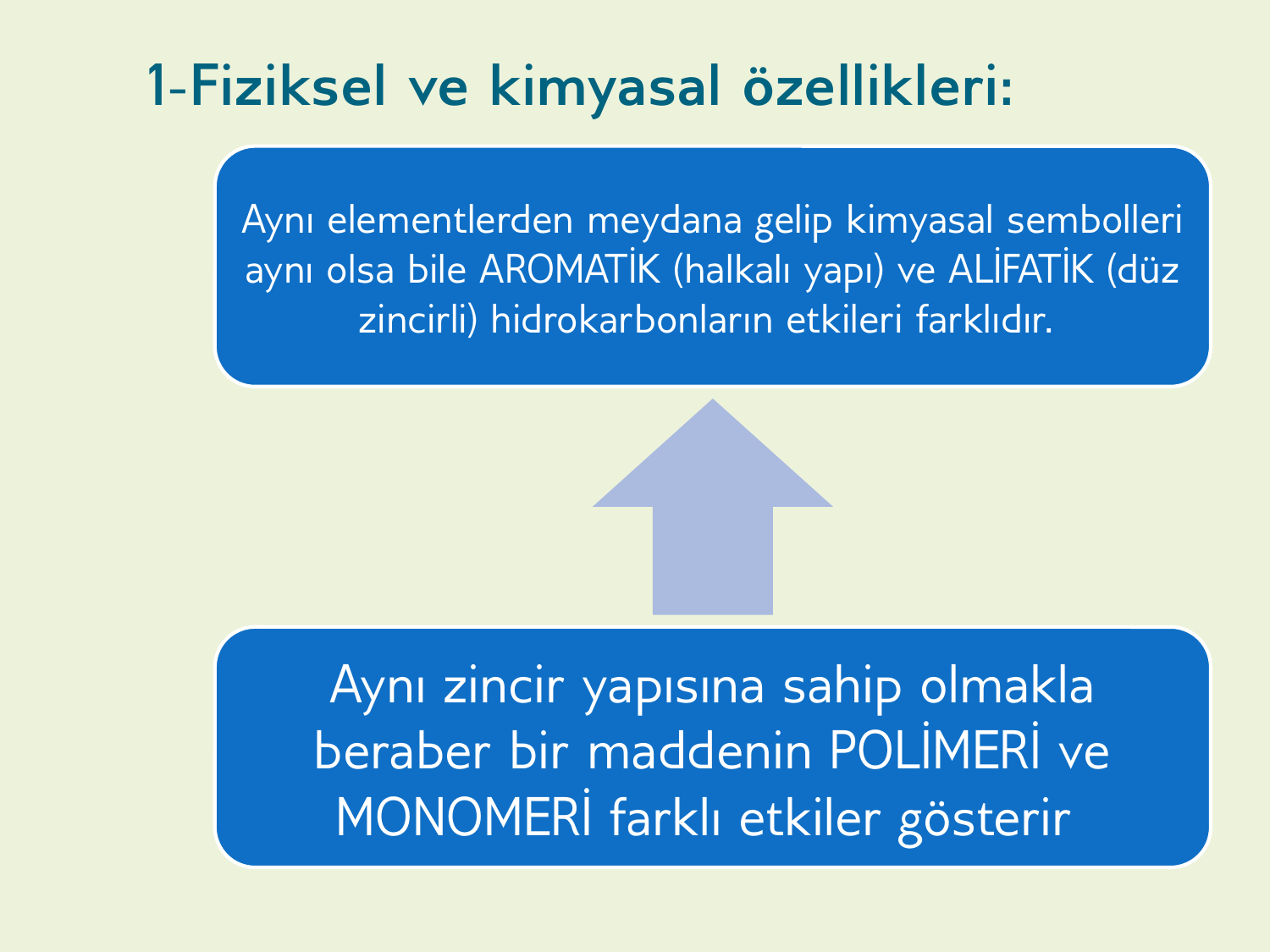

# 1-Fiziksel ve kimyasal özellikleri:
Aynı elementlerden meydana gelip kimyasal sembolleri aynı olsa bile AROMATİK (halkalı yapı) ve ALİFATİK (düz zincirli) hidrokarbonların etkileri farklıdır.
Aynı zincir yapısına sahip olmakla beraber bir maddenin POLİMERİ ve MONOMERİ farklı etkiler gösterir